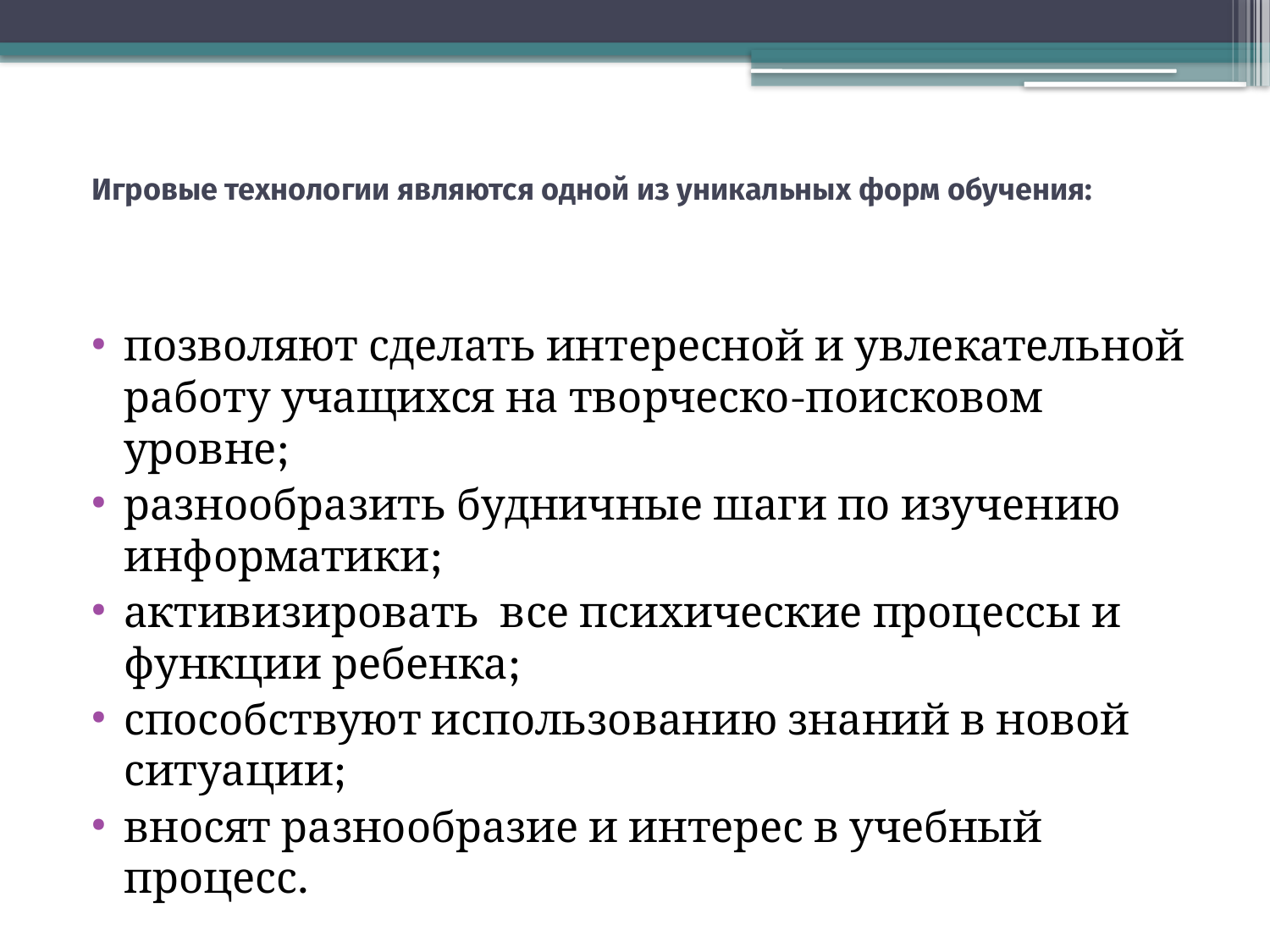

# Игровые технологии являются одной из уникальных форм обучения:
позволяют сделать интересной и увлекательной работу учащихся на творческо-поисковом уровне;
разнообразить будничные шаги по изучению информатики;
активизировать  все психические процессы и функции ребенка;
способствуют использованию знаний в новой ситуации;
вносят разнообразие и интерес в учебный процесс.